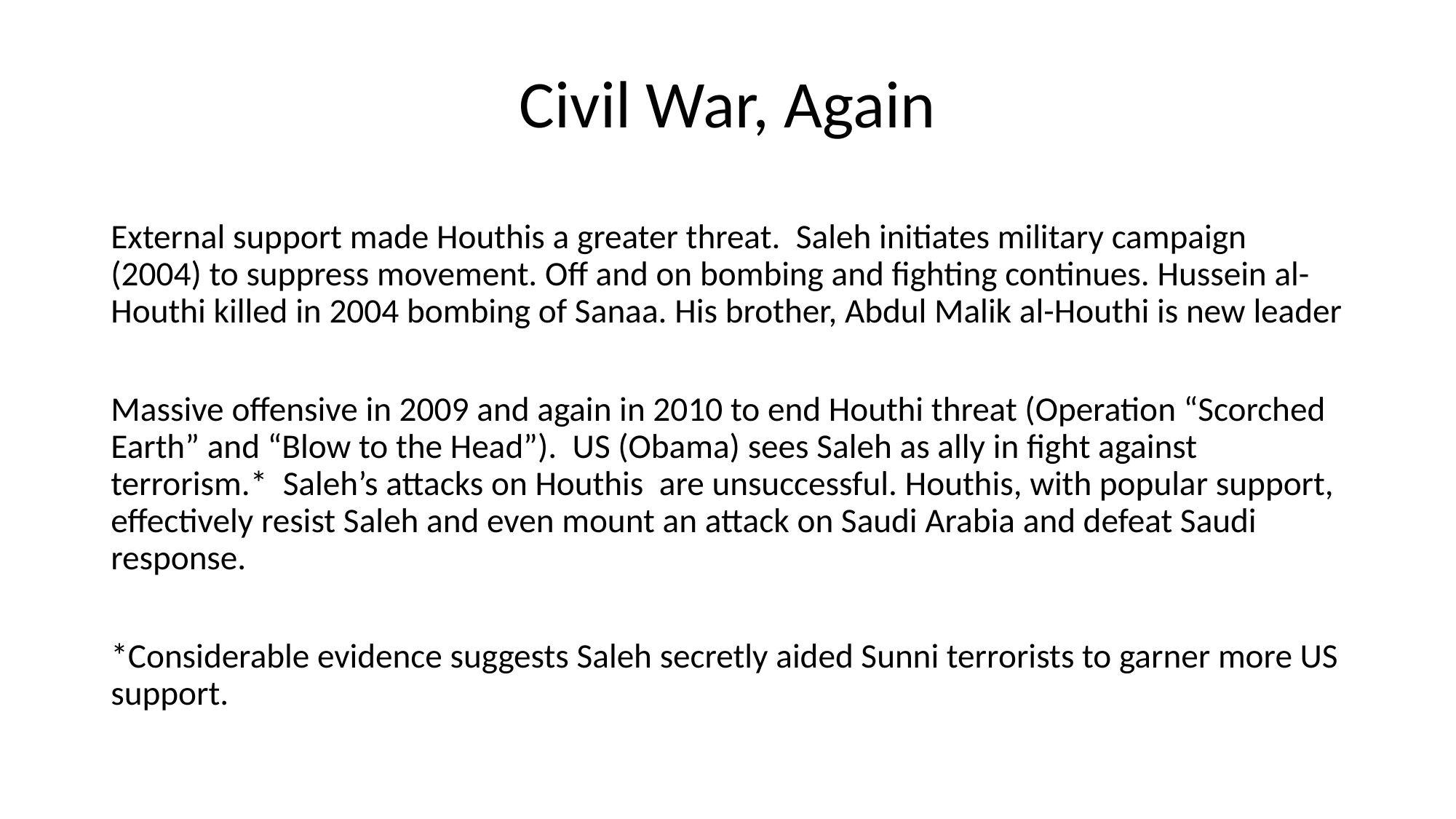

# Civil War, Again

External support made Houthis a greater threat.  Saleh initiates military campaign (2004) to suppress movement. Off and on bombing and fighting continues. Hussein al-Houthi killed in 2004 bombing of Sanaa. His brother, Abdul Malik al-Houthi is new leader

Massive offensive in 2009 and again in 2010 to end Houthi threat (Operation “Scorched Earth” and “Blow to the Head”).  US (Obama) sees Saleh as ally in fight against terrorism.*  Saleh’s attacks on Houthis  are unsuccessful. Houthis, with popular support, effectively resist Saleh and even mount an attack on Saudi Arabia and defeat Saudi response.

*Considerable evidence suggests Saleh secretly aided Sunni terrorists to garner more US support.